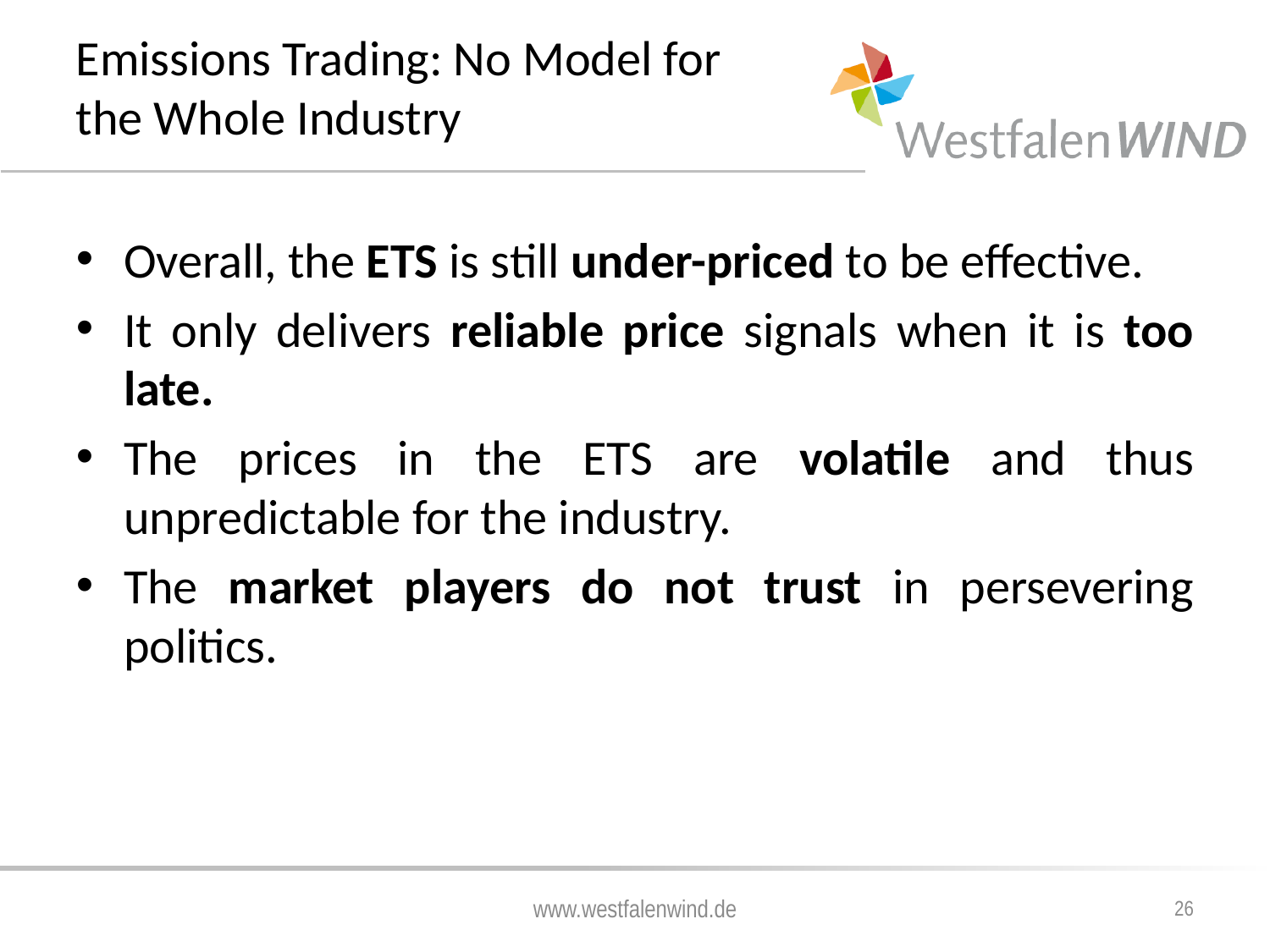

# Emissions Trading: No Model for the Whole Industry
Overall, the ETS is still under-priced to be effective.
It only delivers reliable price signals when it is too late.
The prices in the ETS are volatile and thus unpredictable for the industry.
The market players do not trust in persevering politics.
www.westfalenwind.de
26